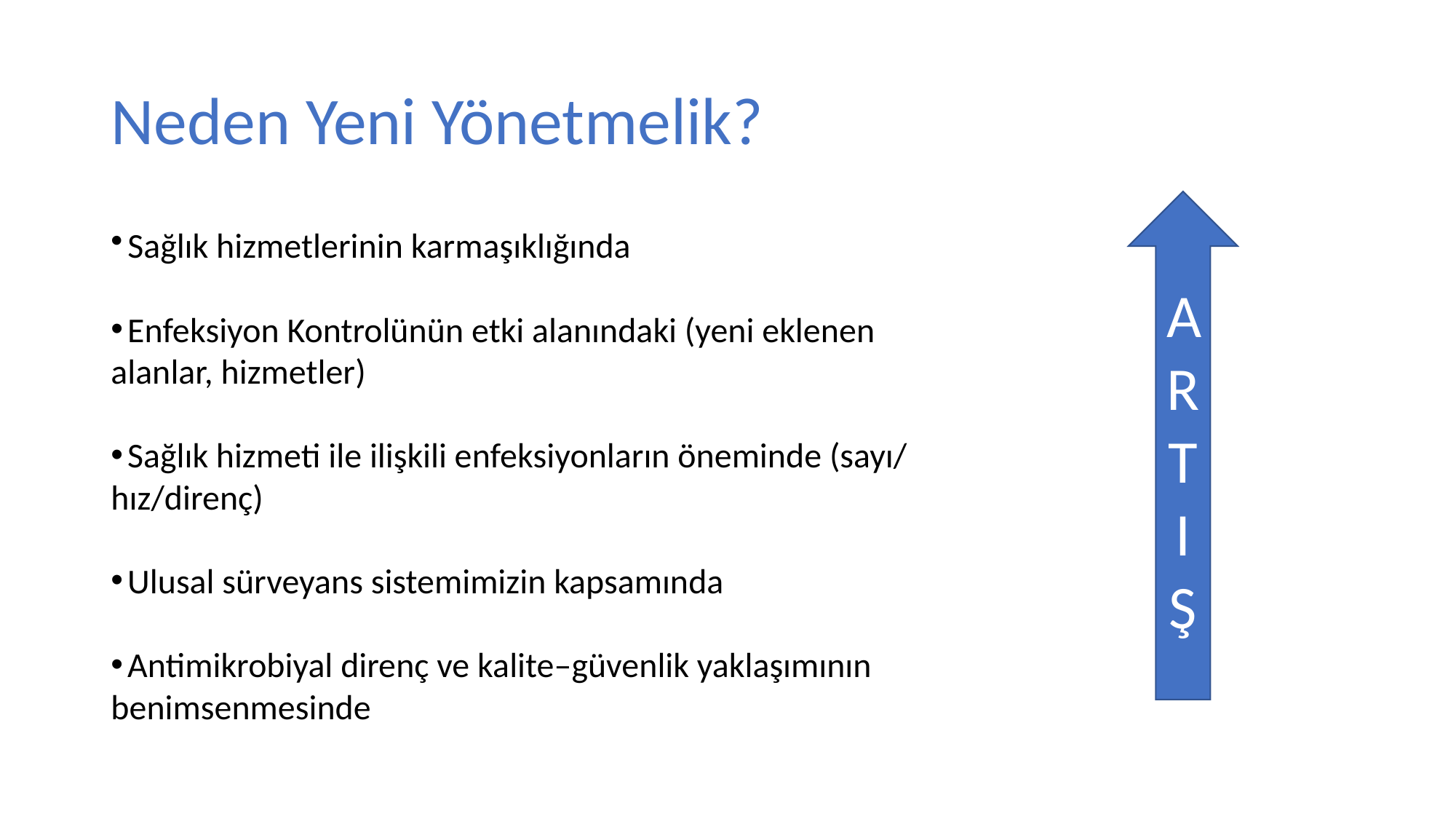

# Neden Yeni Yönetmelik?
ARTIŞ
 Sağlık hizmetlerinin karmaşıklığında

 Enfeksiyon Kontrolünün etki alanındaki (yeni eklenen alanlar, hizmetler)

 Sağlık hizmeti ile ilişkili enfeksiyonların öneminde (sayı/ hız/direnç)

 Ulusal sürveyans sistemimizin kapsamında

 Antimikrobiyal direnç ve kalite–güvenlik yaklaşımının benimsenmesinde